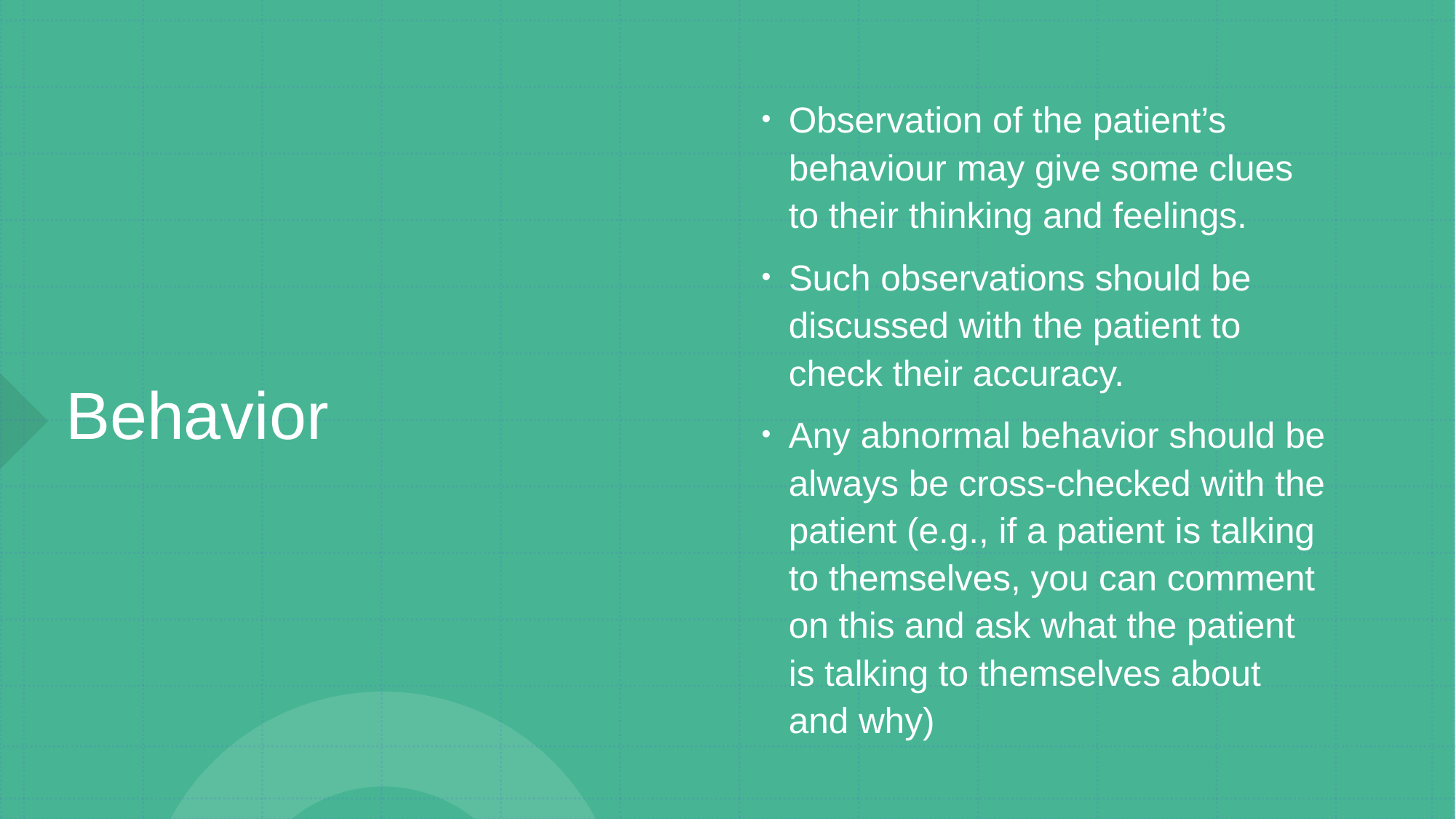

# Behavior
Observation of the patient’s behaviour may give some clues to their thinking and feelings.
Such observations should be discussed with the patient to check their accuracy.
Any abnormal behavior should be always be cross-checked with the patient (e.g., if a patient is talking to themselves, you can comment on this and ask what the patient is talking to themselves about and why)